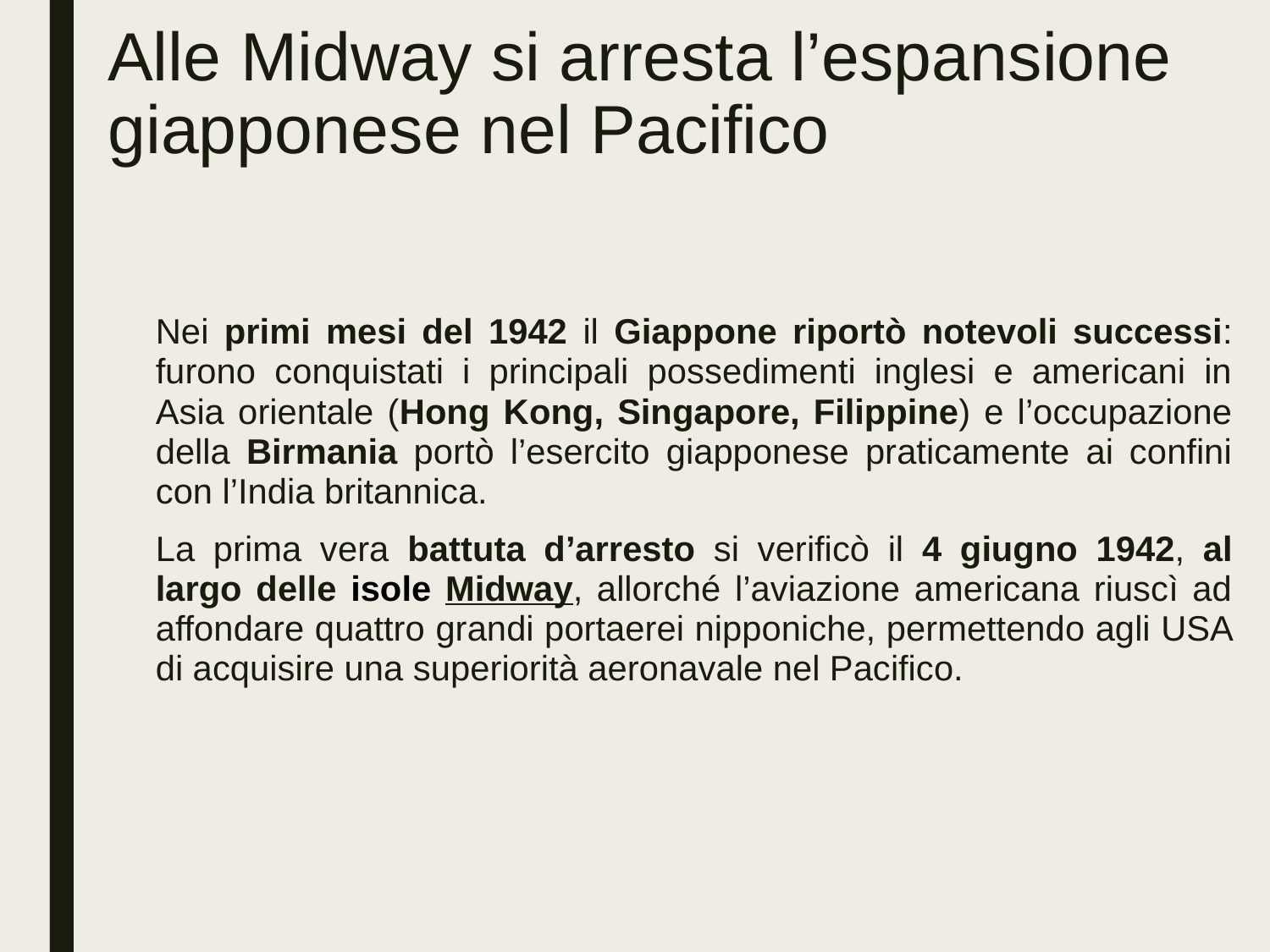

# Alle Midway si arresta l’espansione giapponese nel Pacifico

Nei primi mesi del 1942 il Giappone riportò notevoli successi: furono conquistati i principali possedimenti inglesi e americani in Asia orientale (Hong Kong, Singapore, Filippine) e l’occupazione della Birmania portò l’esercito giapponese praticamente ai confini con l’India britannica.
La prima vera battuta d’arresto si verificò il 4 giugno 1942, al largo delle isole Midway, allorché l’aviazione americana riuscì ad affondare quattro grandi portaerei nipponiche, permettendo agli USA di acquisire una superiorità aeronavale nel Pacifico.